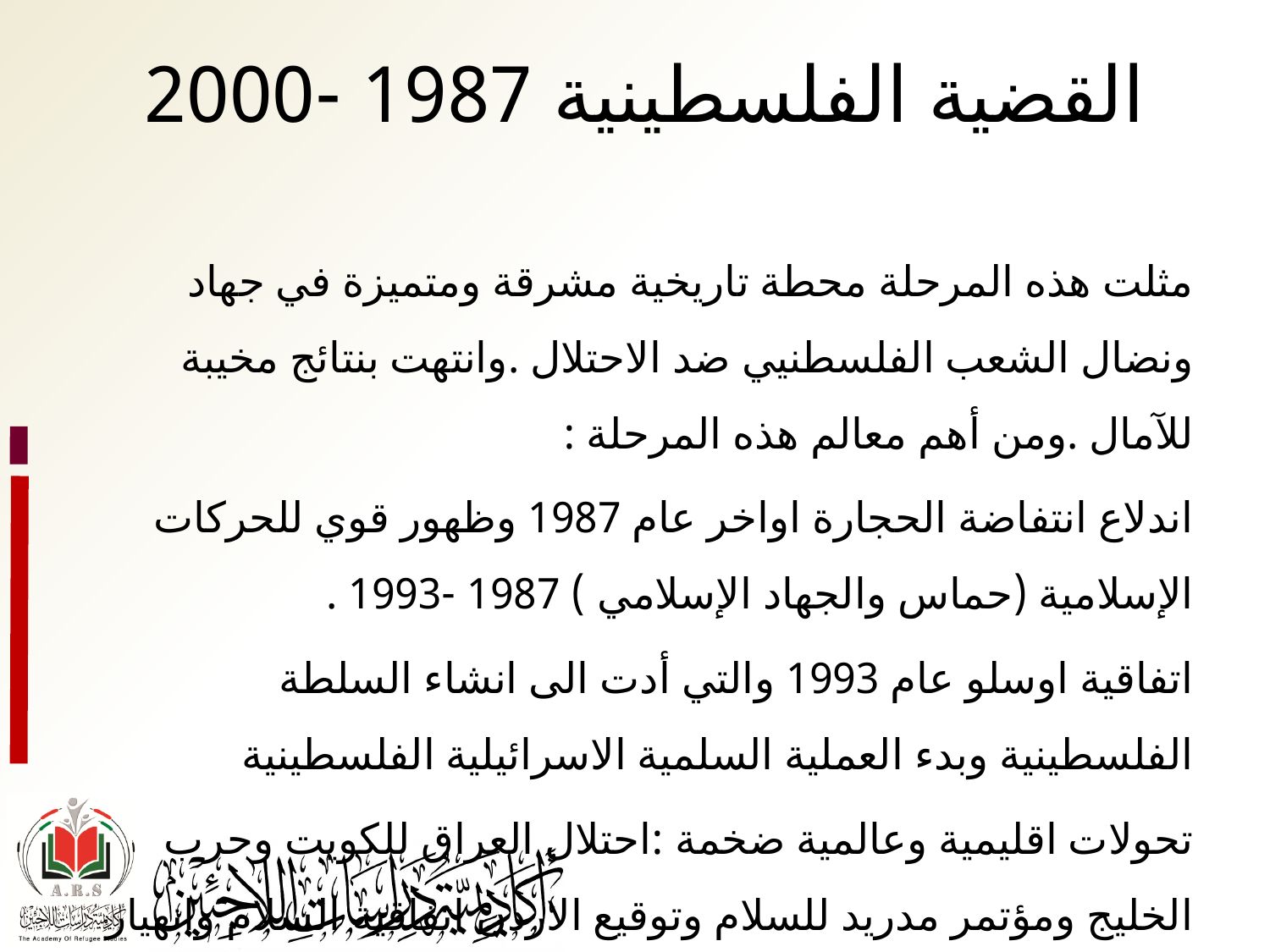

# القضية الفلسطينية 1987 -2000
مثلت هذه المرحلة محطة تاريخية مشرقة ومتميزة في جهاد ونضال الشعب الفلسطنيي ضد الاحتلال .وانتهت بنتائج مخيبة للآمال .ومن أهم معالم هذه المرحلة :
اندلاع انتفاضة الحجارة اواخر عام 1987 وظهور قوي للحركات الإسلامية (حماس والجهاد الإسلامي ) 1987 -1993 .
اتفاقية اوسلو عام 1993 والتي أدت الى انشاء السلطة الفلسطينية وبدء العملية السلمية الاسرائيلية الفلسطينية
تحولات اقليمية وعالمية ضخمة :احتلال العراق للكويت وحرب الخليج ومؤتمر مدريد للسلام وتوقيع الاردن اتفاقية السلام وانهيار الاتحاد السوفييتي.